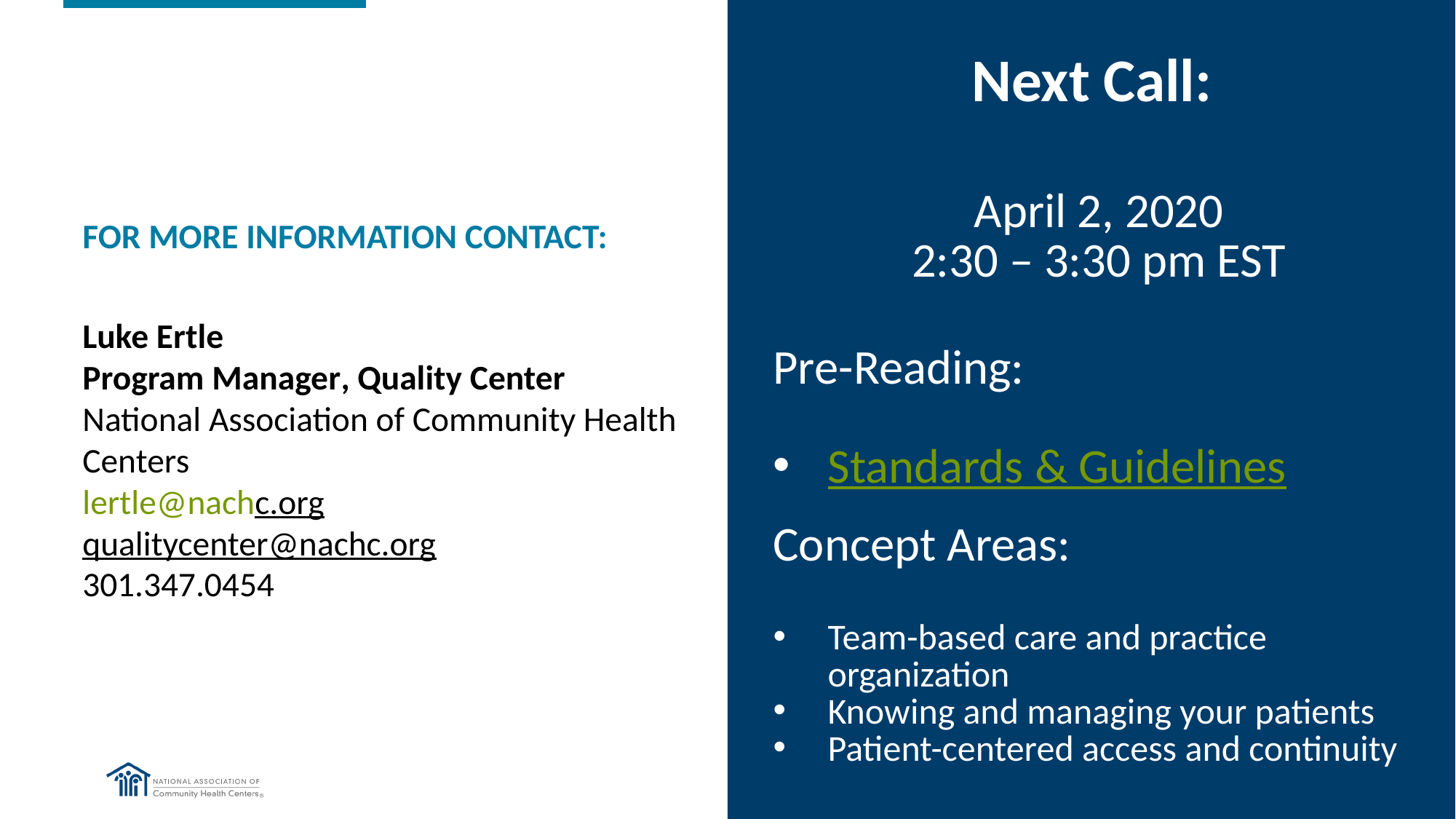

# Next Call: April 2, 2020 2:30 – 3:30 pm EST
FOR MORE INFORMATION CONTACT:

Luke Ertle
Program Manager, Quality Center
National Association of Community Health Centers
lertle@nachc.org
qualitycenter@nachc.org
301.347.0454

Pre-Reading:

Standards & Guidelines

Concept Areas:

Team-based care and practice organization
Knowing and managing your patients
Patient-centered access and continuity